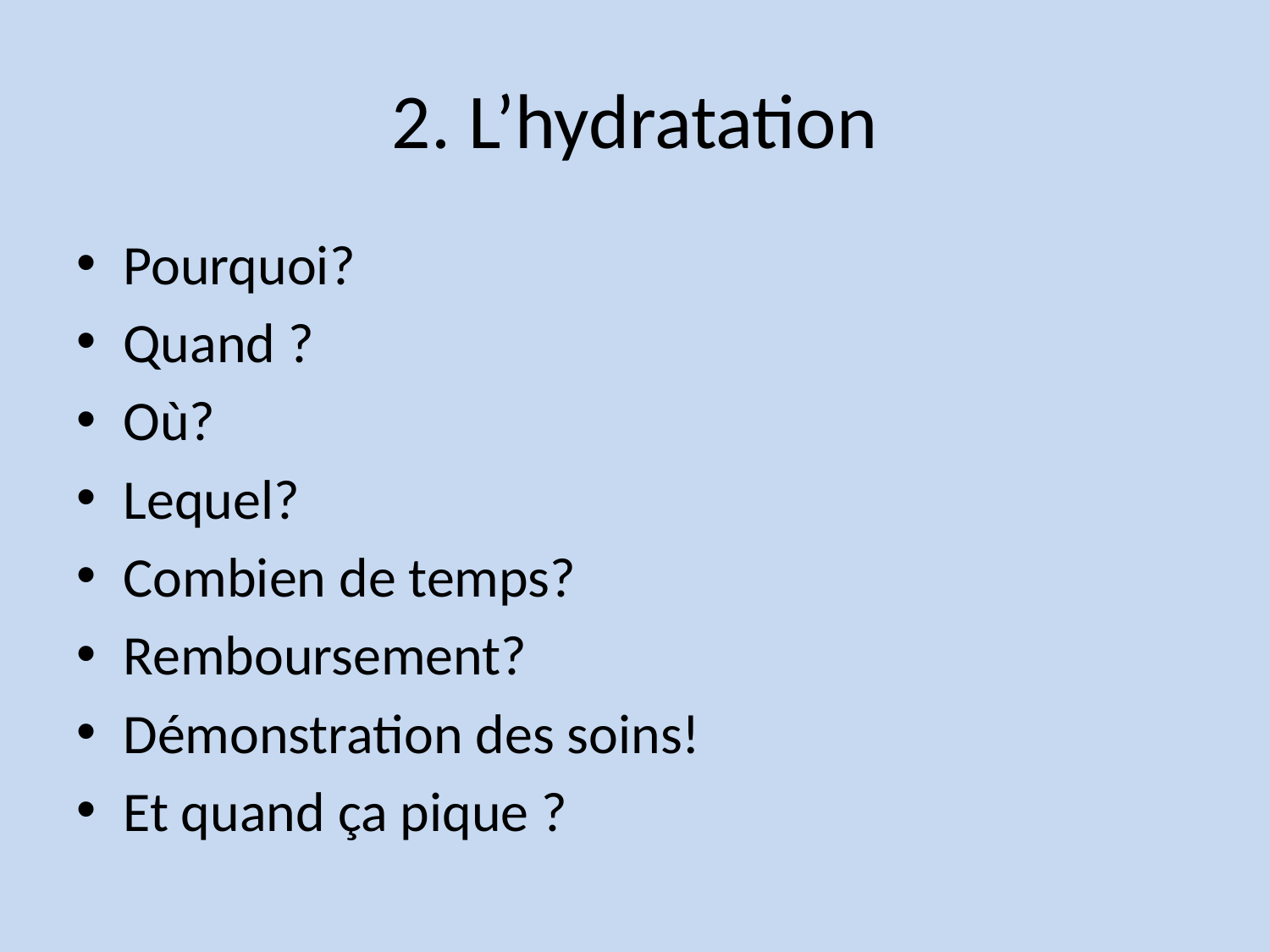

# 2. L’hydratation
Pourquoi?
Quand ?
Où?
Lequel?
Combien de temps?
Remboursement?
Démonstration des soins!
Et quand ça pique ?